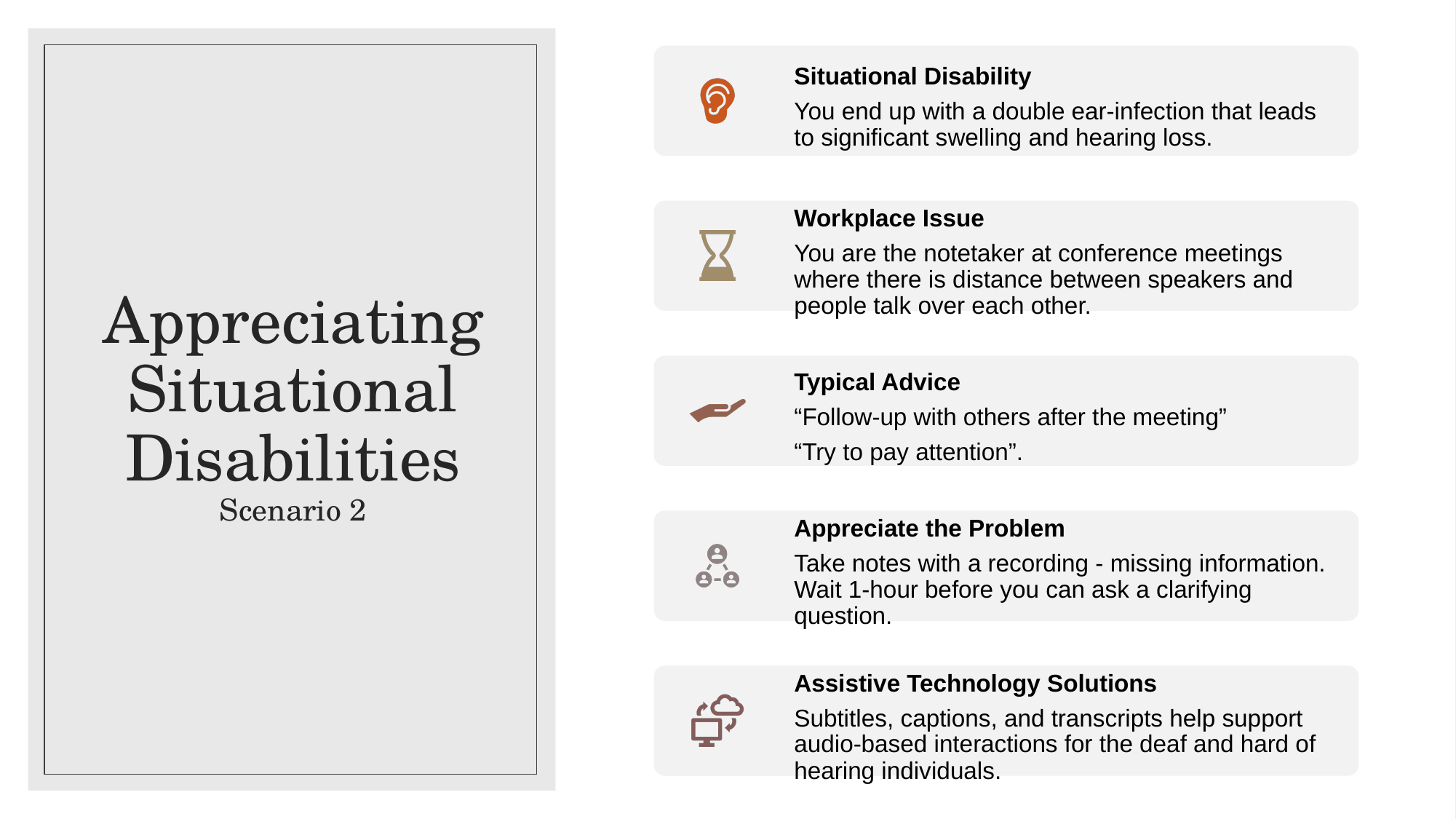

Situational Disability
You end up with a double ear-infection that leads to significant swelling and hearing loss.
Workplace Issue
You are the notetaker at conference meetings where there is distance between speakers and people talk over each other.
Typical Advice
“Follow-up with others after the meeting”
“Try to pay attention”.
Appreciate the Problem
Take notes with a recording - missing information. Wait 1-hour before you can ask a clarifying question.
Assistive Technology Solutions
Subtitles, captions, and transcripts help support audio-based interactions for the deaf and hard of hearing individuals.
# Appreciating Situational Disabilities Scenario 2